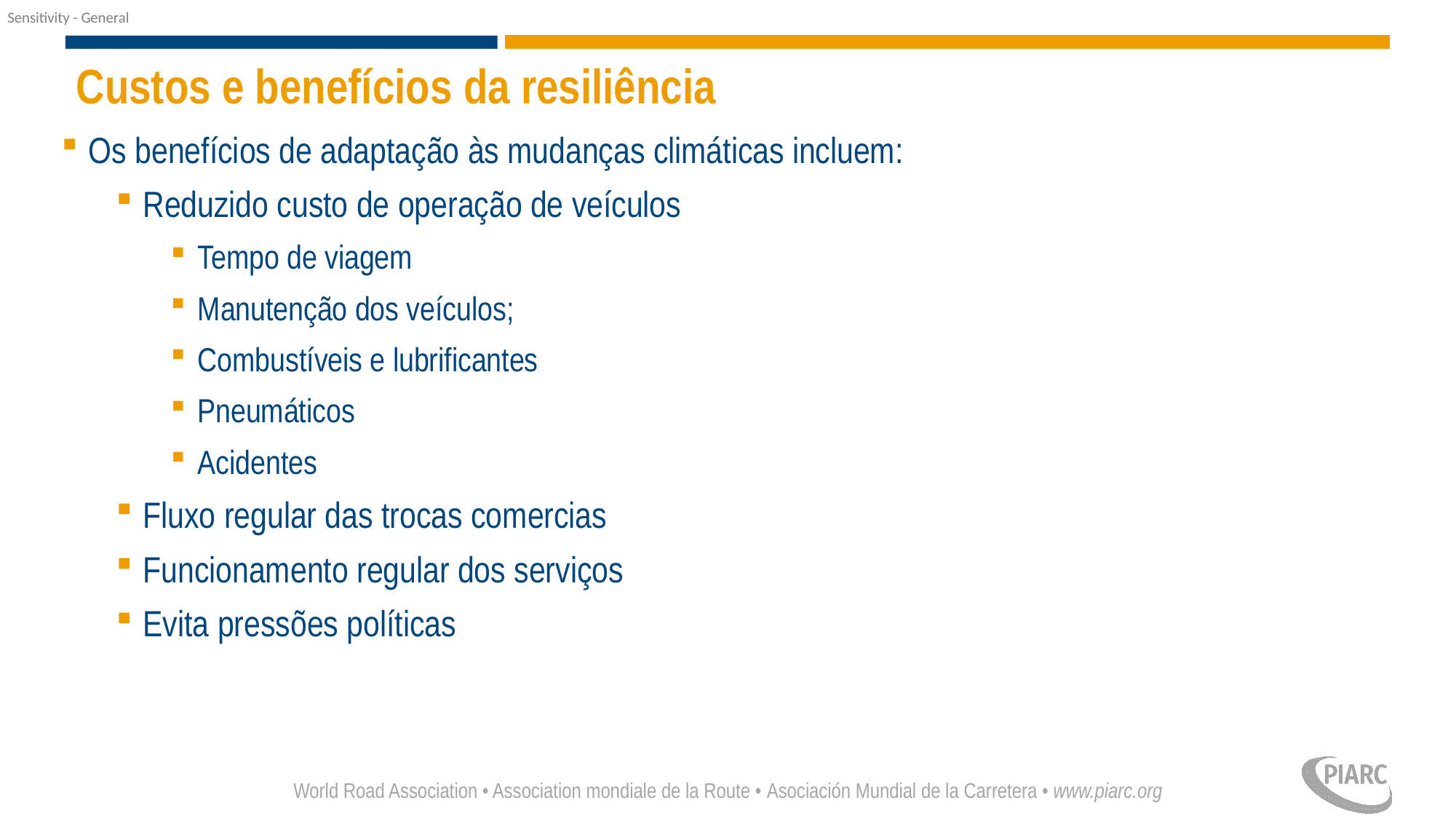

# Custos e benefícios da resiliência
Os benefícios de adaptação às mudanças climáticas incluem:
Reduzido custo de operação de veículos
Tempo de viagem
Manutenção dos veículos;
Combustíveis e lubrificantes
Pneumáticos
Acidentes
Fluxo regular das trocas comercias
Funcionamento regular dos serviços
Evita pressões políticas